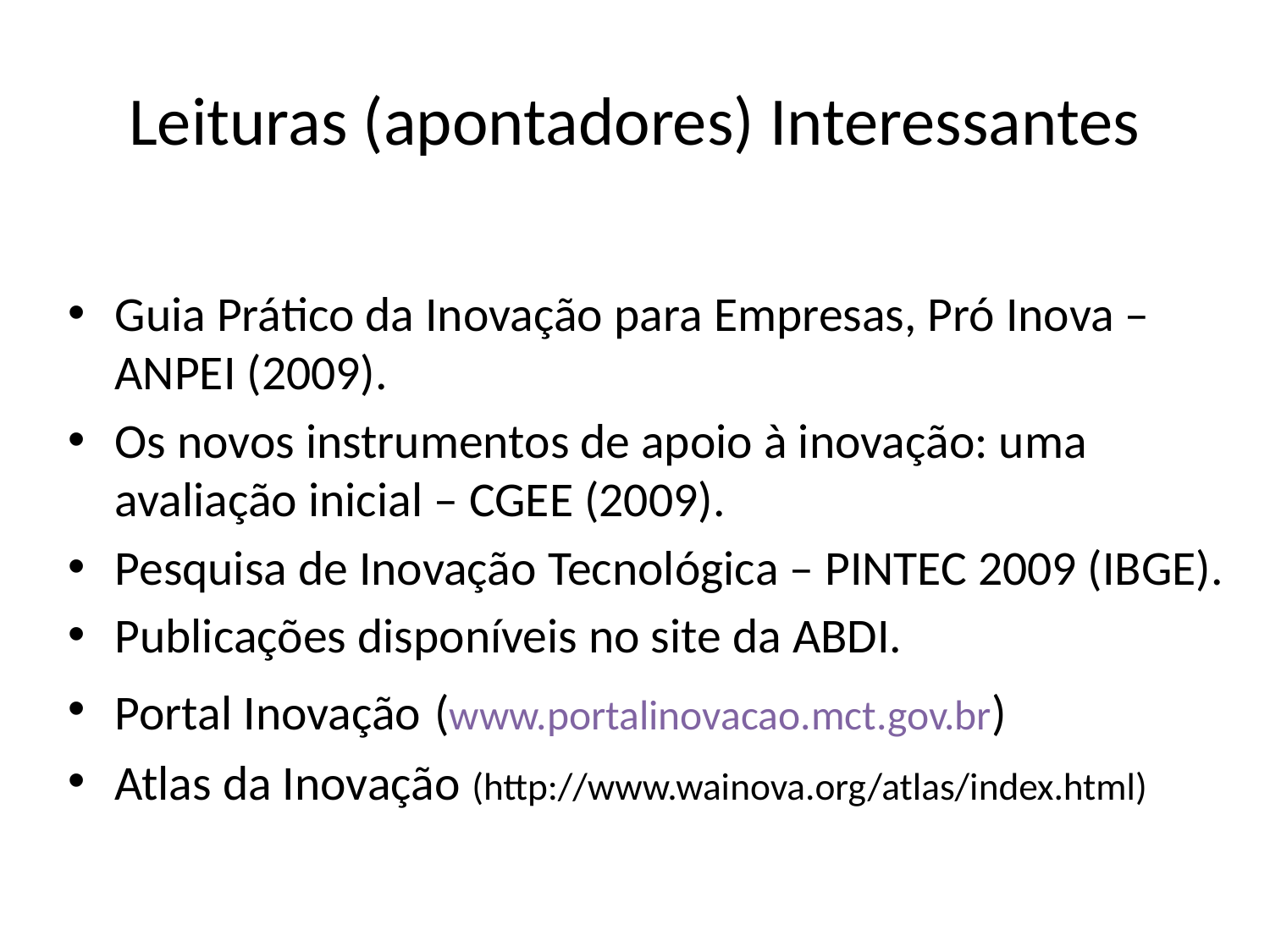

# Leituras (apontadores) Interessantes
Guia Prático da Inovação para Empresas, Pró Inova – ANPEI (2009).
Os novos instrumentos de apoio à inovação: uma avaliação inicial – CGEE (2009).
Pesquisa de Inovação Tecnológica – PINTEC 2009 (IBGE).
Publicações disponíveis no site da ABDI.
Portal Inovação (www.portalinovacao.mct.gov.br)
Atlas da Inovação (http://www.wainova.org/atlas/index.html)